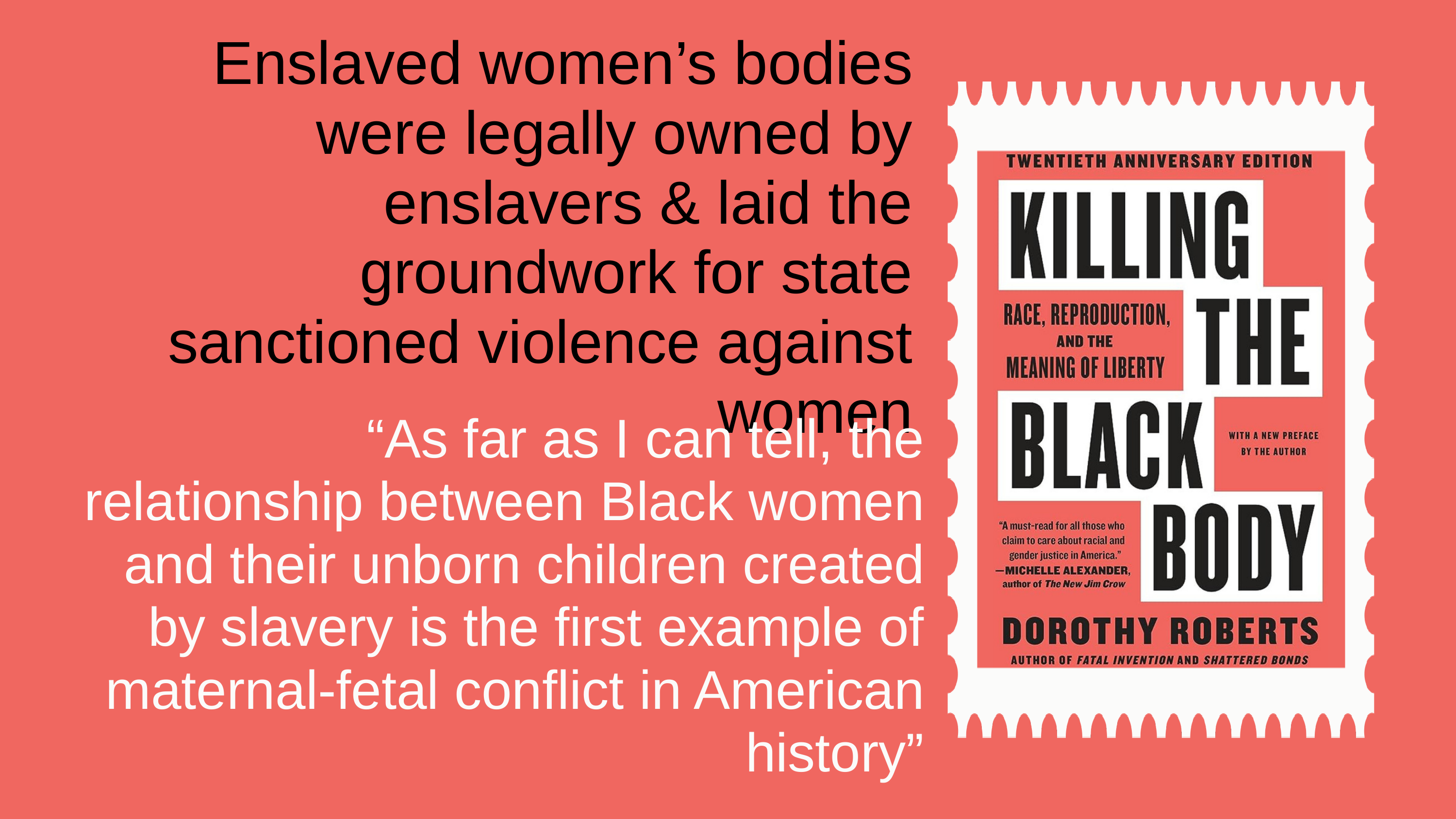

Enslaved women’s bodies were legally owned by enslavers & laid the groundwork for state sanctioned violence against women

“As far as I can tell, the relationship between Black women and their unborn children created by slavery is the first example of maternal-fetal conflict in American history”